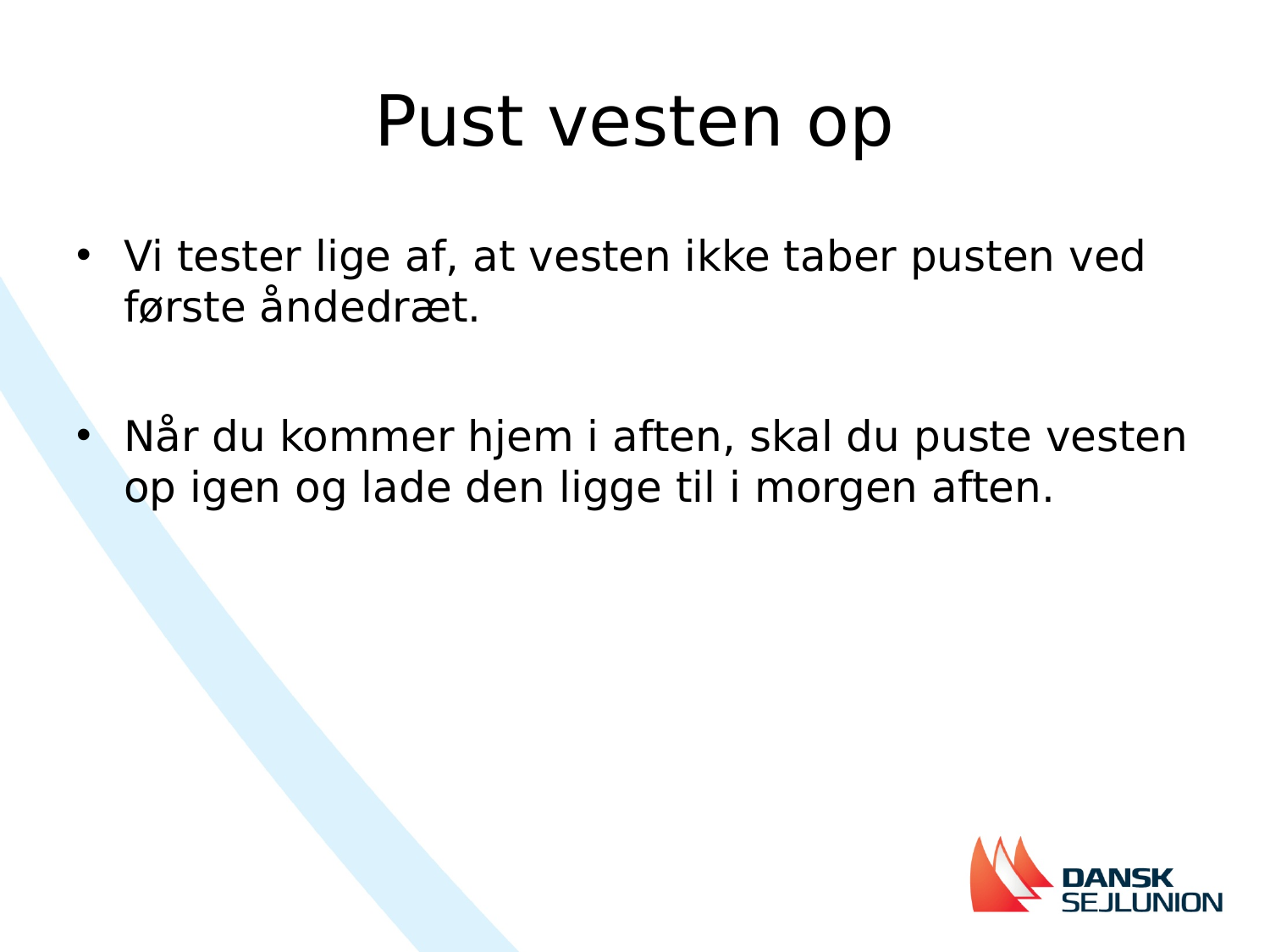

# Pust vesten op
Vi tester lige af, at vesten ikke taber pusten ved første åndedræt.

Når du kommer hjem i aften, skal du puste vesten op igen og lade den ligge til i morgen aften.